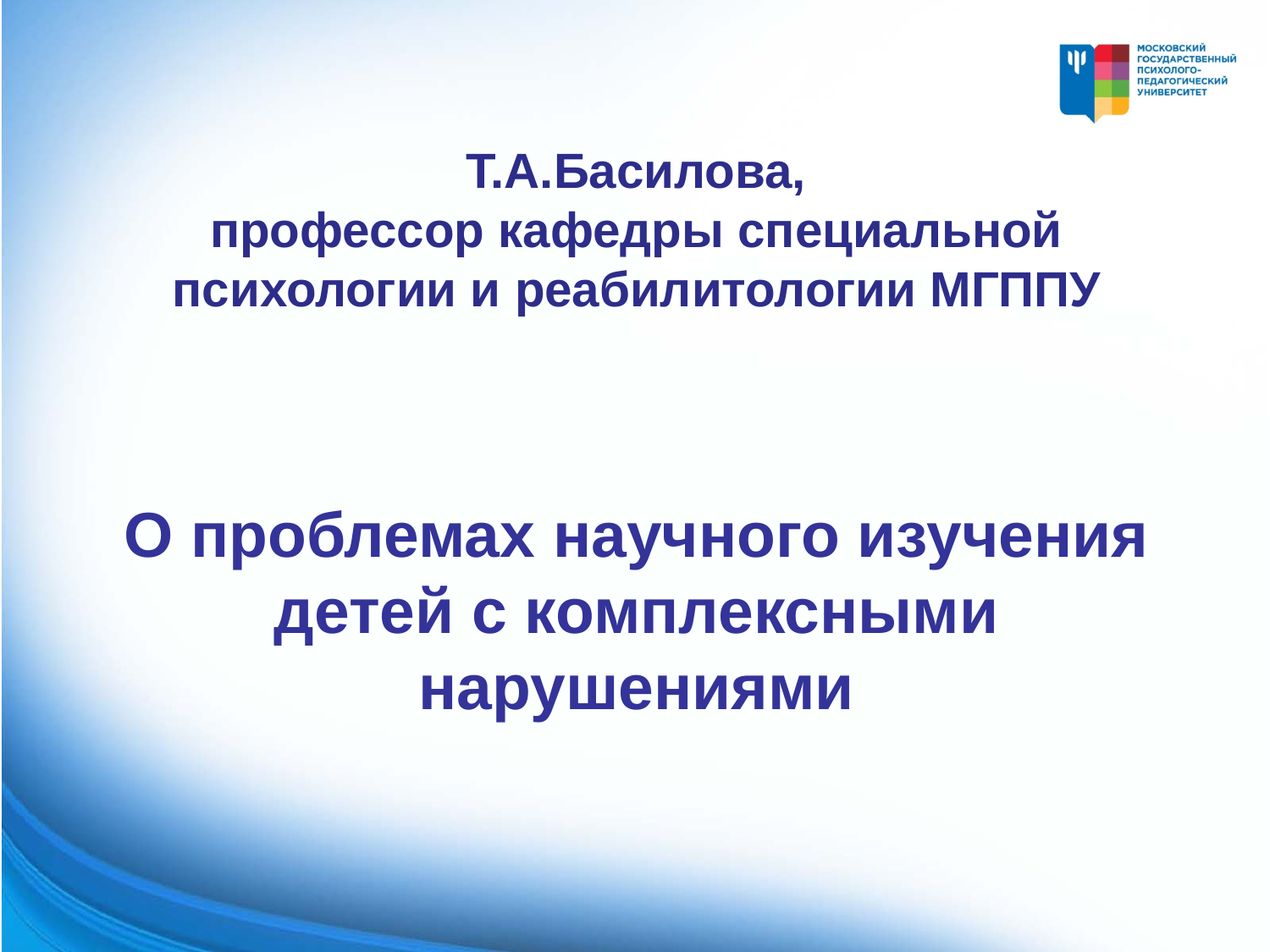

# Т.А.Басилова, профессор кафедры специальной психологии и реабилитологии МГППУ О проблемах научного изучения детей с комплексными нарушениями